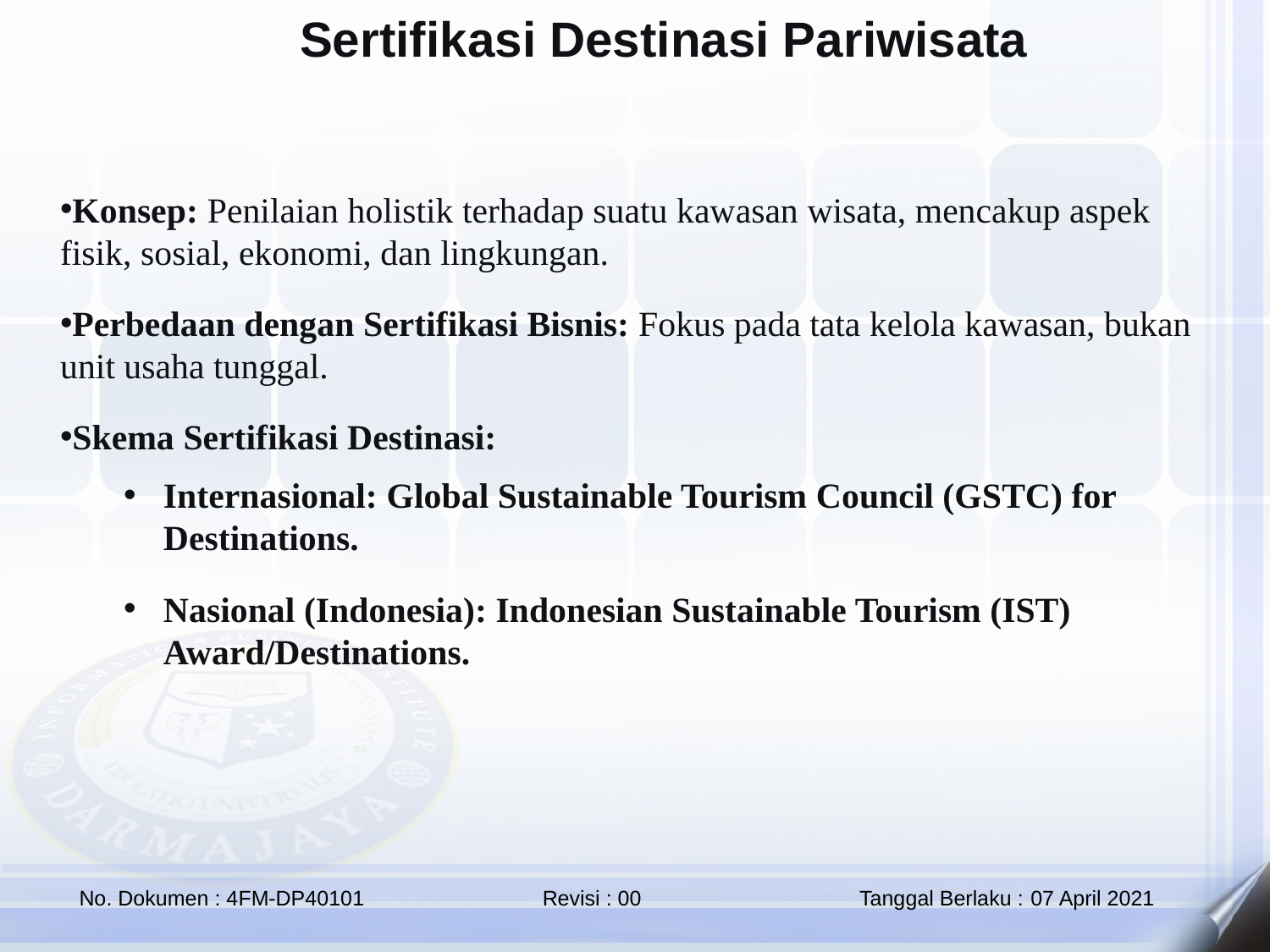

Sertifikasi Destinasi Pariwisata
Konsep: Penilaian holistik terhadap suatu kawasan wisata, mencakup aspek fisik, sosial, ekonomi, dan lingkungan.
Perbedaan dengan Sertifikasi Bisnis: Fokus pada tata kelola kawasan, bukan unit usaha tunggal.
Skema Sertifikasi Destinasi:
Internasional: Global Sustainable Tourism Council (GSTC) for Destinations.
Nasional (Indonesia): Indonesian Sustainable Tourism (IST) Award/Destinations.